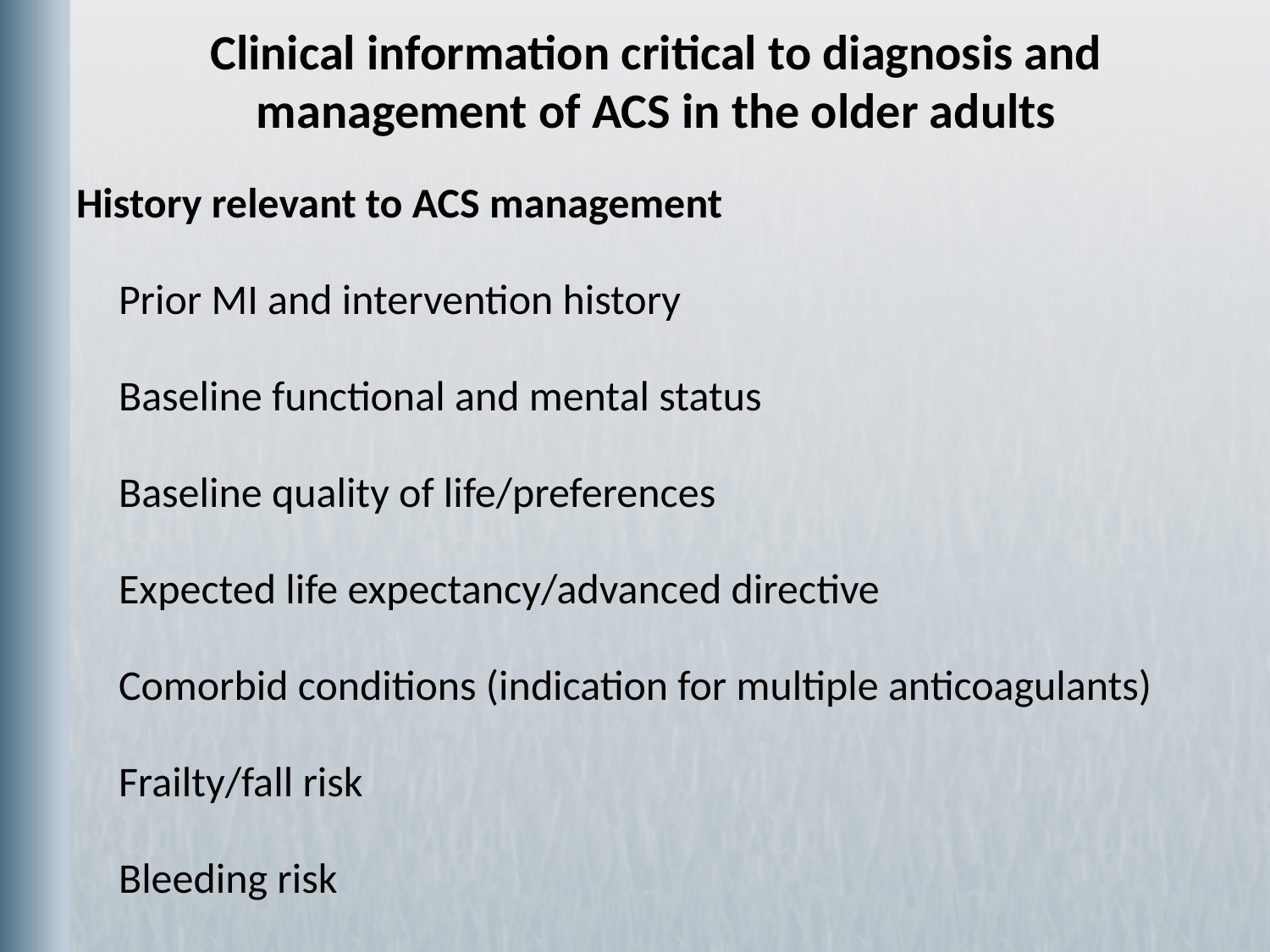

# Clinical information critical to diagnosis and management of ACS in the older adults
| History relevant to ACS management |
| --- |
| Prior MI and intervention history |
| Baseline functional and mental status |
| Baseline quality of life/preferences |
| Expected life expectancy/advanced directive |
| Comorbid conditions (indication for multiple anticoagulants) |
| Frailty/fall risk |
| Bleeding risk |